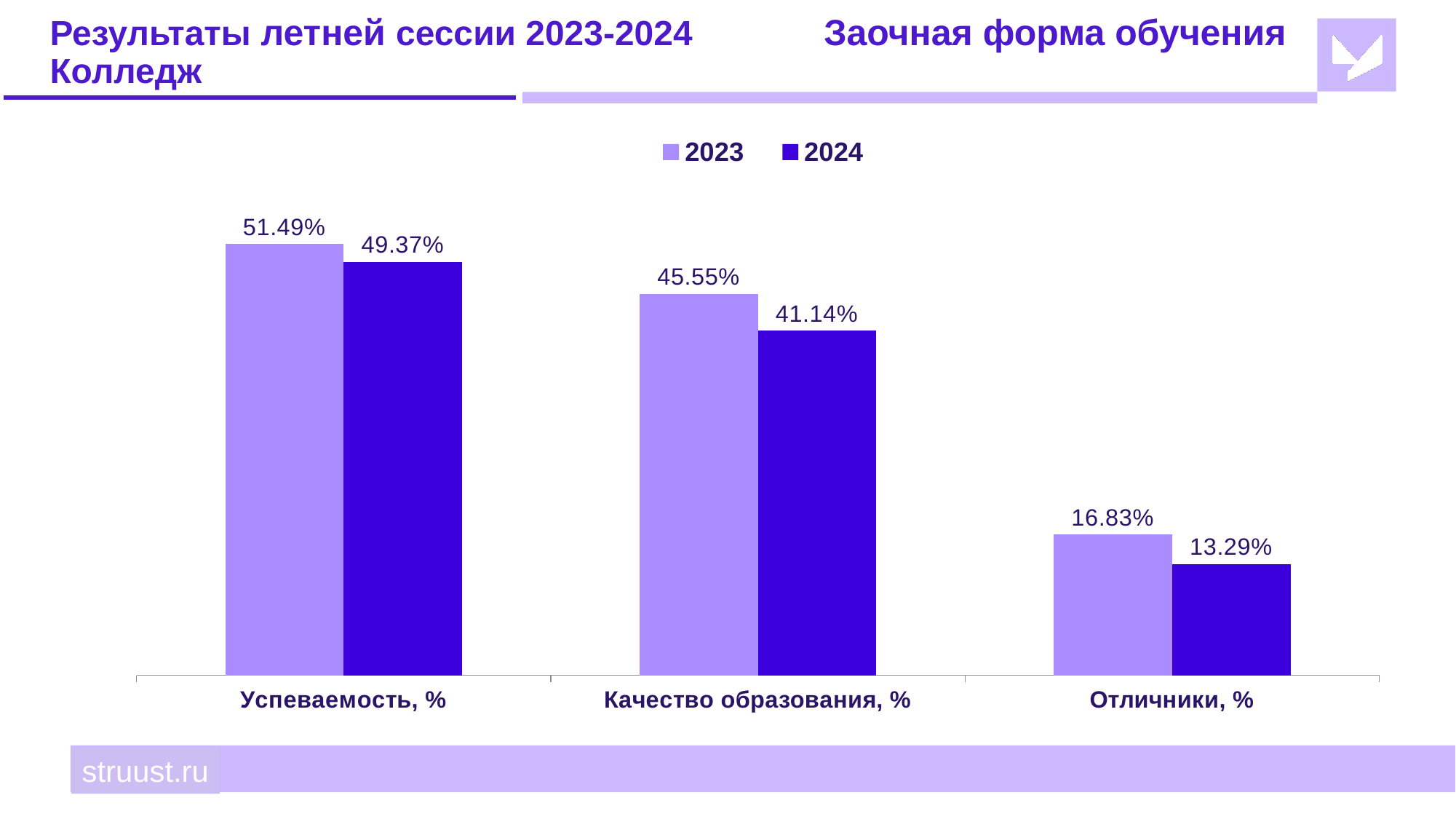

# Результаты летней сессии 2023-2024		 Заочная форма обучения Колледж

### Chart

| Category | 2023 | 2024 |
|---|---|---|
| Успеваемость, % | 0.5149 | 0.4937 |
| Качество образования, % | 0.4555 | 0.4114 |
| Отличники, % | 0.1683 | 0.1329 |
struust.ru